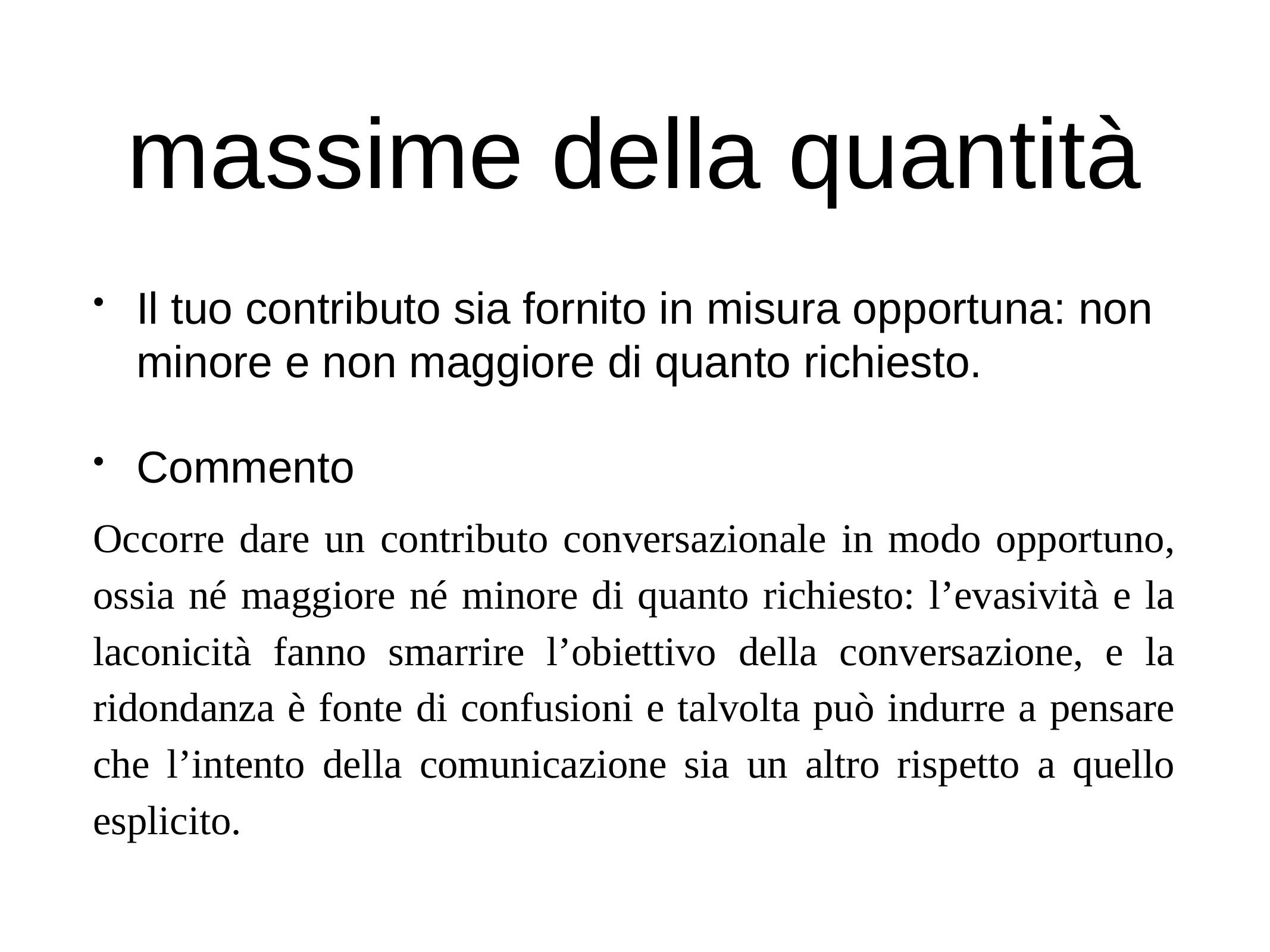

# massime della quantità
Il tuo contributo sia fornito in misura opportuna: non minore e non maggiore di quanto richiesto.
Commento
Occorre dare un contributo conversazionale in modo opportuno, ossia né maggiore né minore di quanto richiesto: l’evasività e la laconicità fanno smarrire l’obiettivo della conversazione, e la ridondanza è fonte di confusioni e talvolta può indurre a pensare che l’intento della comunicazione sia un altro rispetto a quello esplicito.